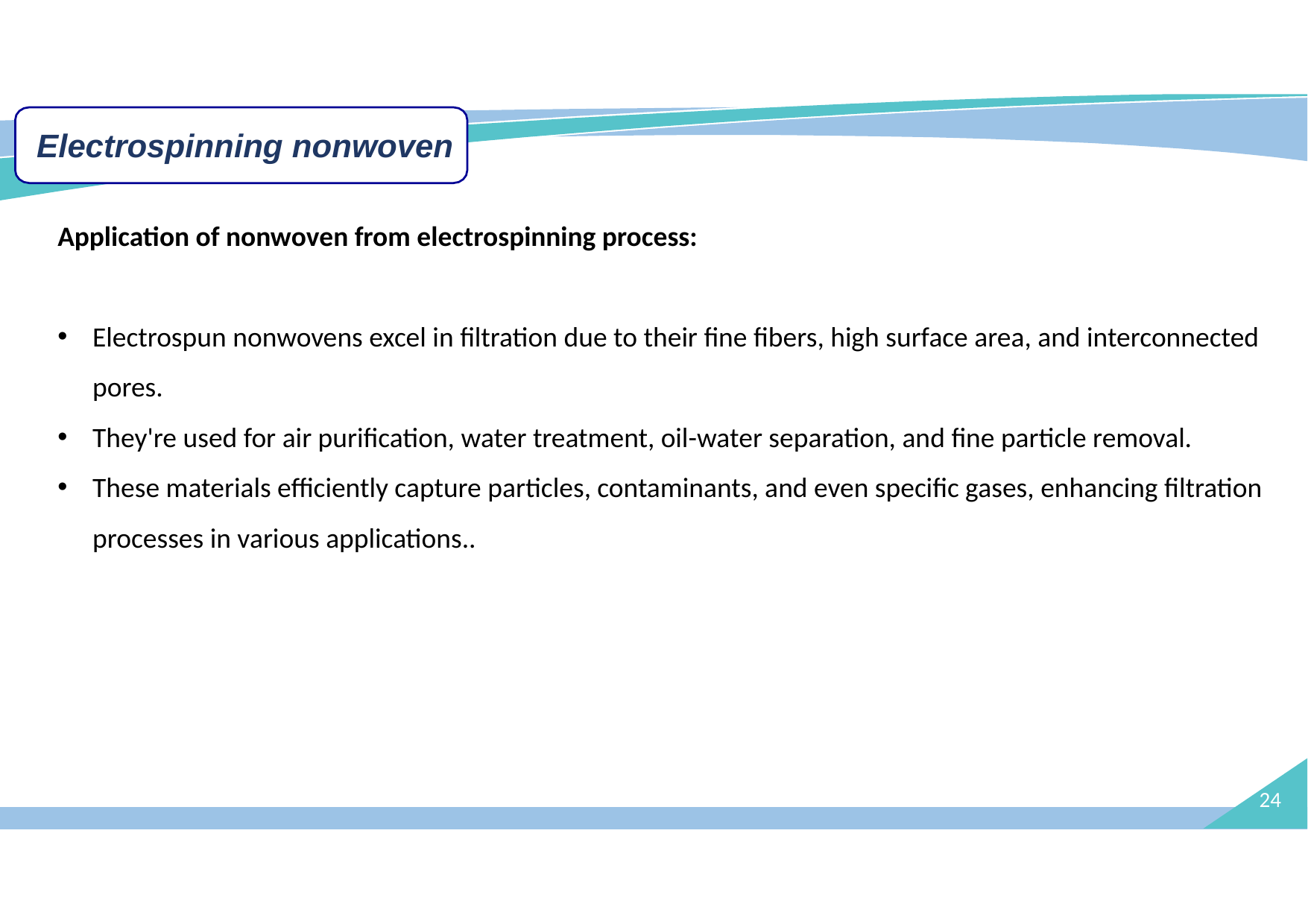

# Electrospinning nonwoven
Application of nonwoven from electrospinning process:

Electrospun nonwovens excel in filtration due to their fine fibers, high surface area, and interconnected pores.
They're used for air purification, water treatment, oil-water separation, and fine particle removal.
These materials efficiently capture particles, contaminants, and even specific gases, enhancing filtration processes in various applications..
24